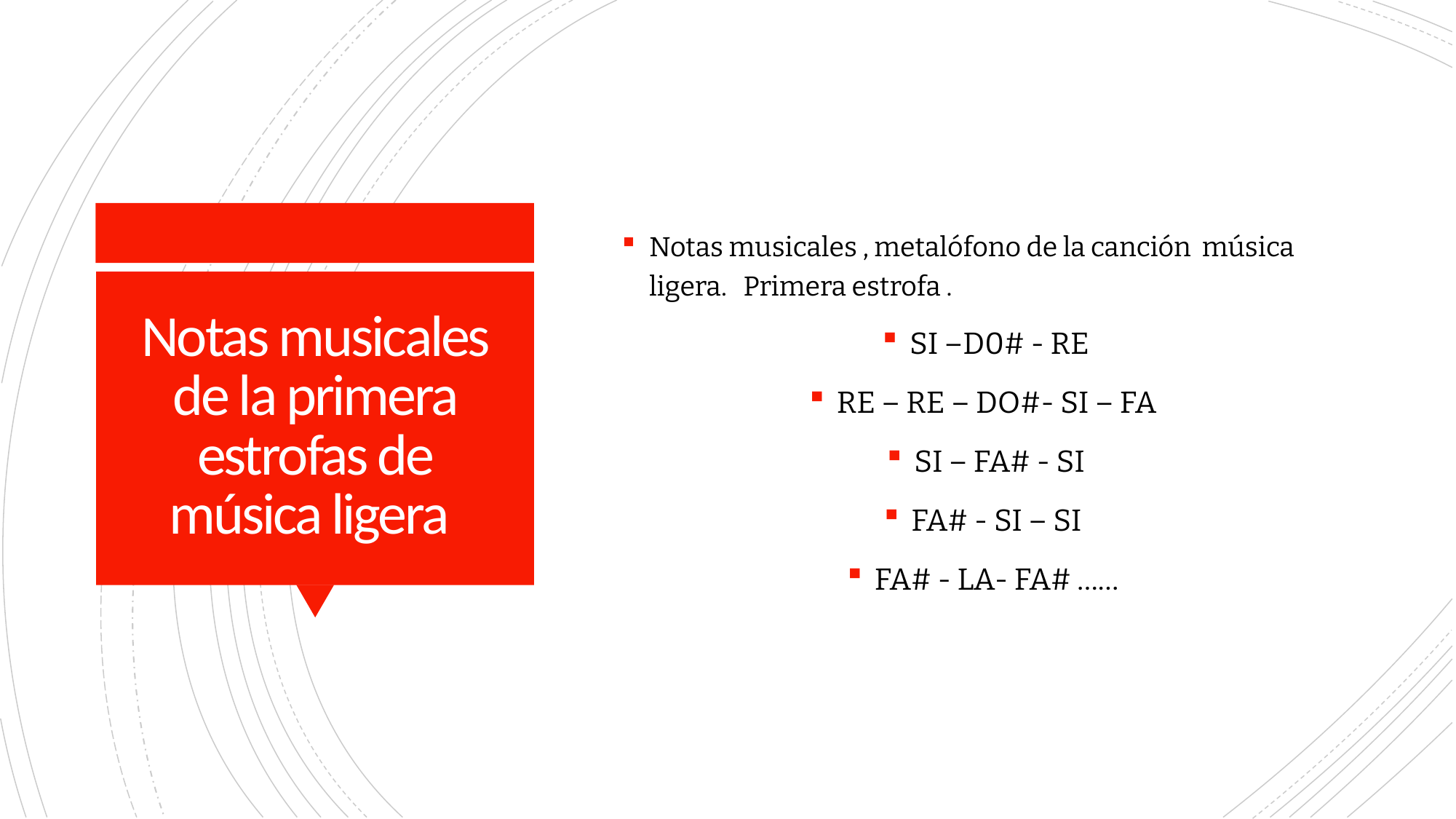

Notas musicales , metalófono de la canción  música ligera.   Primera estrofa .
SI –D0# - RE
RE – RE – DO#- SI – FA
SI – FA# - SI
FA# - SI – SI
FA# - LA- FA# ……
# Notas musicales de la primera estrofas de música ligera